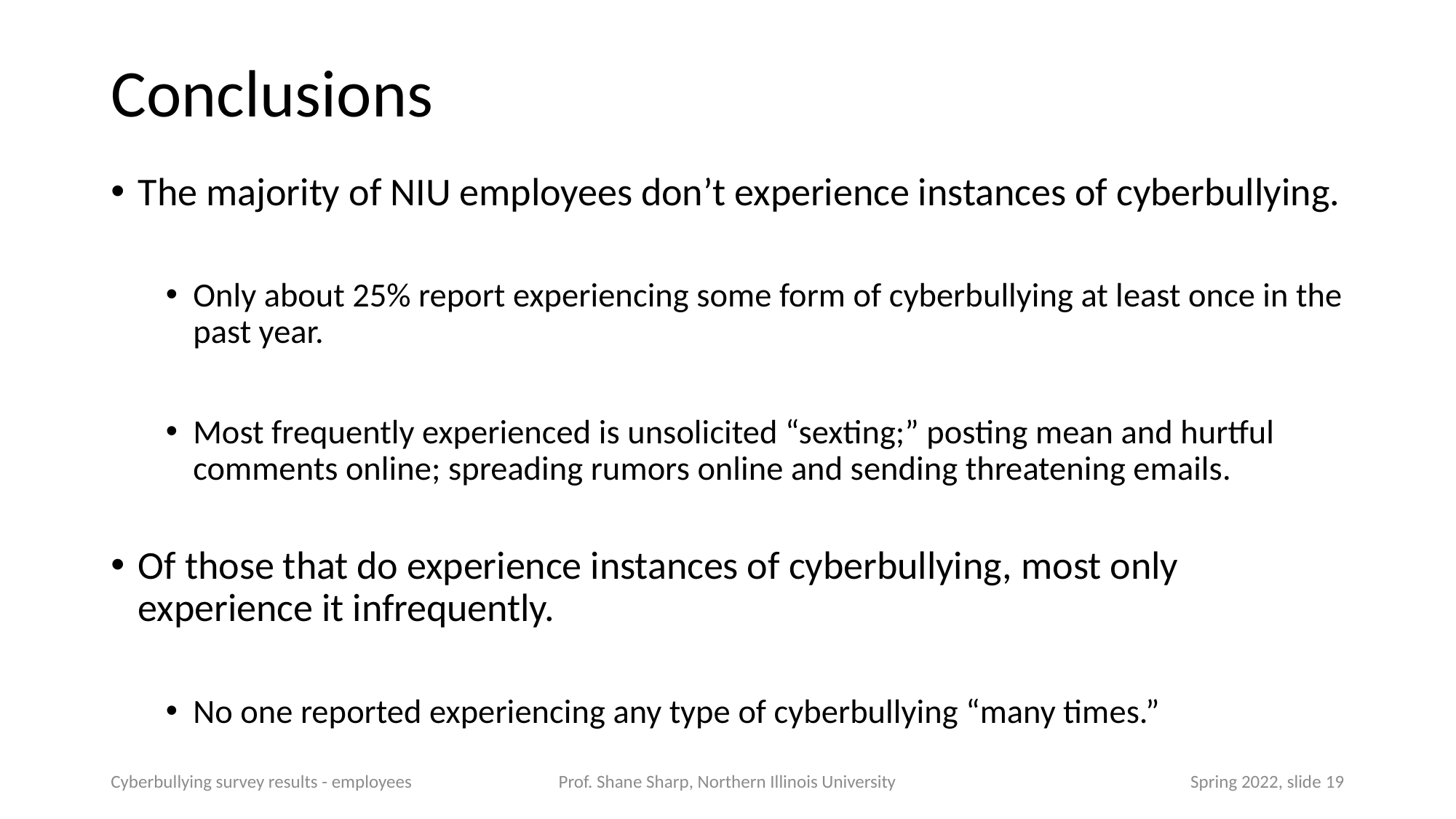

# Conclusions
The majority of NIU employees don’t experience instances of cyberbullying.

Only about 25% report experiencing some form of cyberbullying at least once in the past year.

Most frequently experienced is unsolicited “sexting;” posting mean and hurtful comments online; spreading rumors online and sending threatening emails.

Of those that do experience instances of cyberbullying, most only experience it infrequently.

No one reported experiencing any type of cyberbullying “many times.”

Cyberbullying survey results - employees
Prof. Shane Sharp, Northern Illinois University
Spring 2022, slide 19